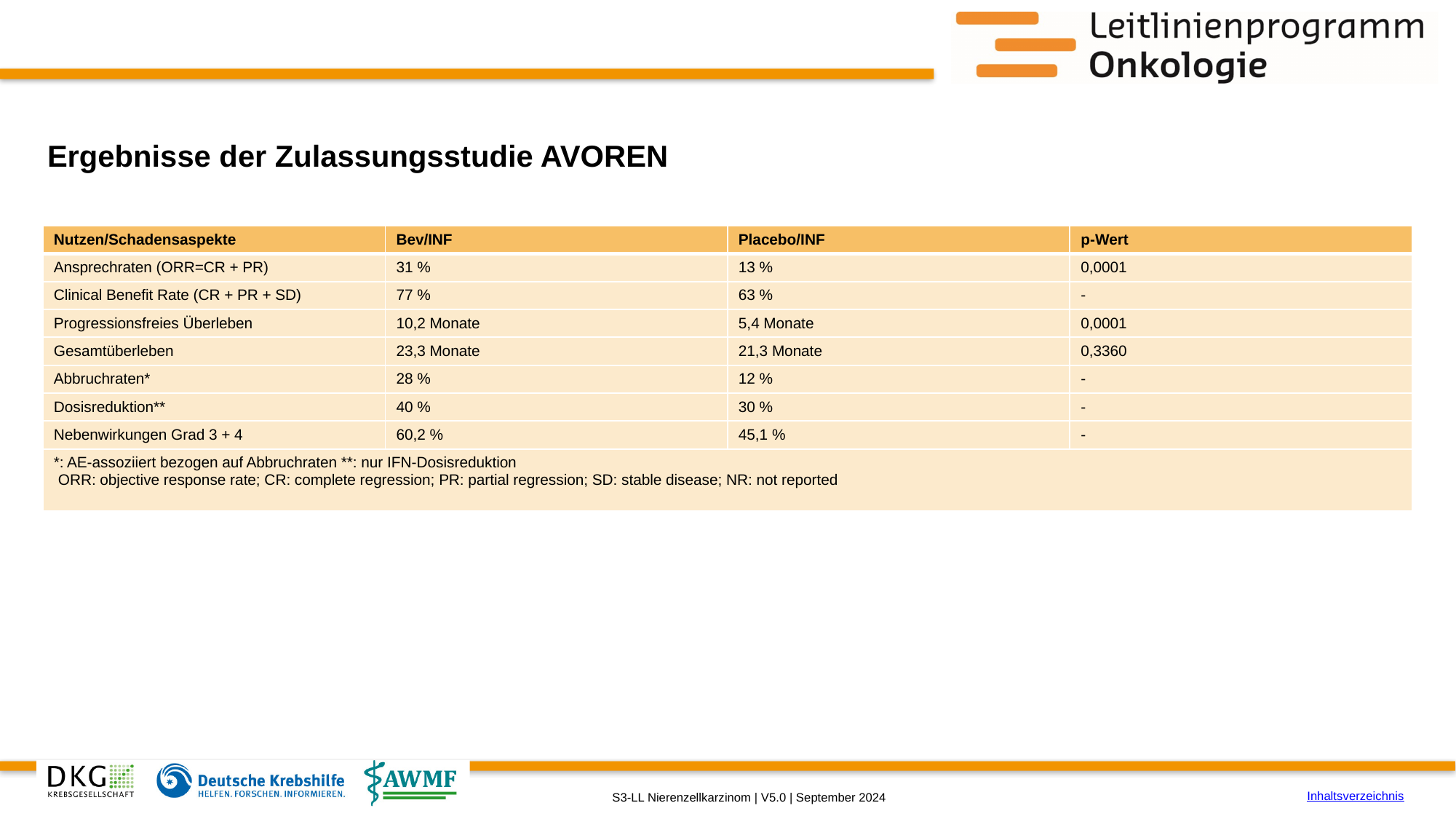

# Ergebnisse der Zulassungsstudie AVOREN
| Nutzen/Schadensaspekte | Bev/INF | Placebo/INF | p-Wert |
| --- | --- | --- | --- |
| Ansprechraten (ORR=CR + PR) | 31 % | 13 % | 0,0001 |
| Clinical Benefit Rate (CR + PR + SD) | 77 % | 63 % | - |
| Progressionsfreies Überleben | 10,2 Monate | 5,4 Monate | 0,0001 |
| Gesamtüberleben | 23,3 Monate | 21,3 Monate | 0,3360 |
| Abbruchraten\* | 28 % | 12 % | - |
| Dosisreduktion\*\* | 40 % | 30 % | - |
| Nebenwirkungen Grad 3 + 4 | 60,2 % | 45,1 % | - |
| \*: AE-assoziiert bezogen auf Abbruchraten \*\*: nur IFN-Dosisreduktion ORR: objective response rate; CR: complete regression; PR: partial regression; SD: stable disease; NR: not reported |  |  |  |
Inhaltsverzeichnis
S3-LL Nierenzellkarzinom | V5.0 | September 2024